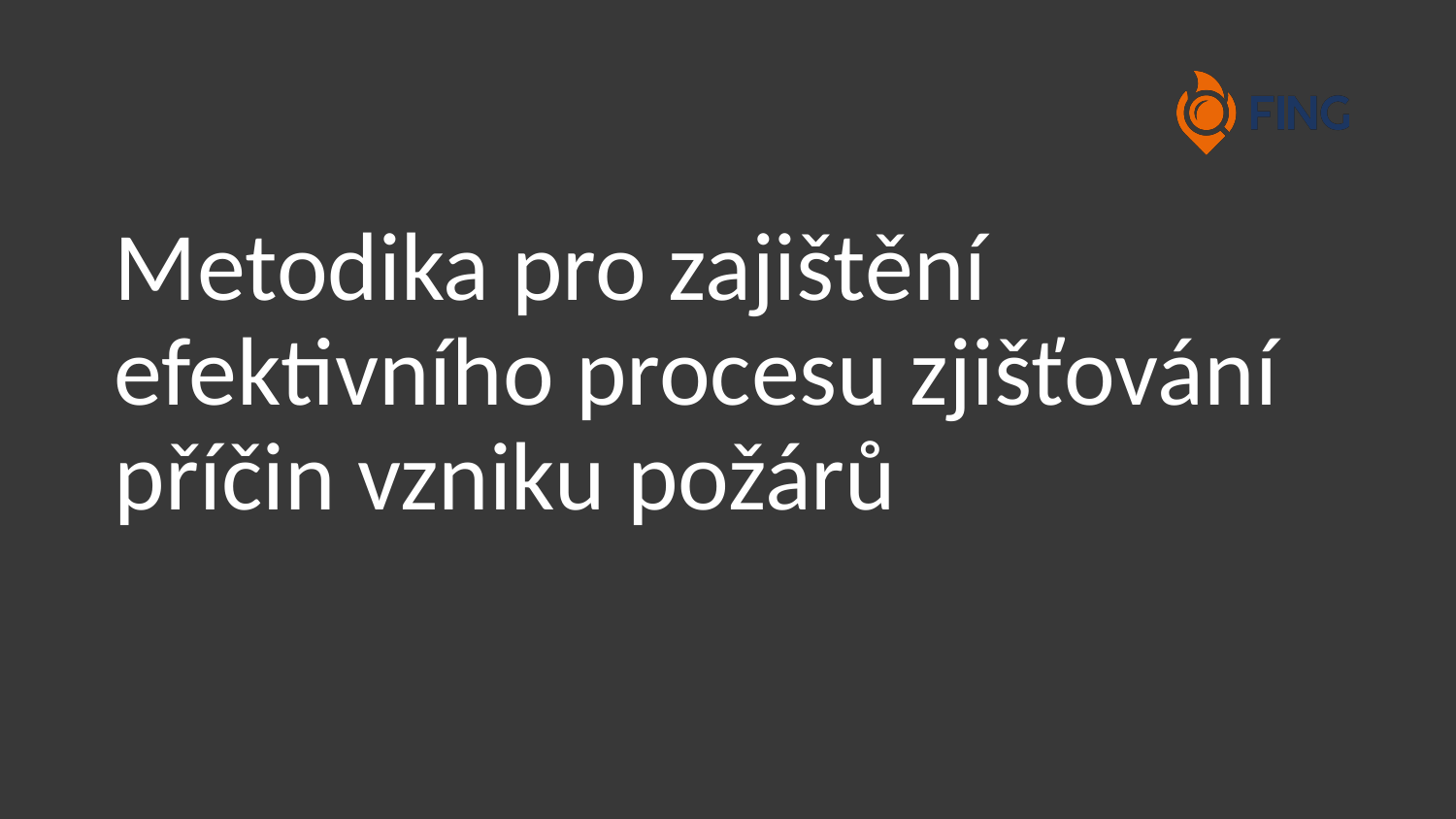

# Metodika pro zajištění efektivního procesu zjišťování příčin vzniku požárů